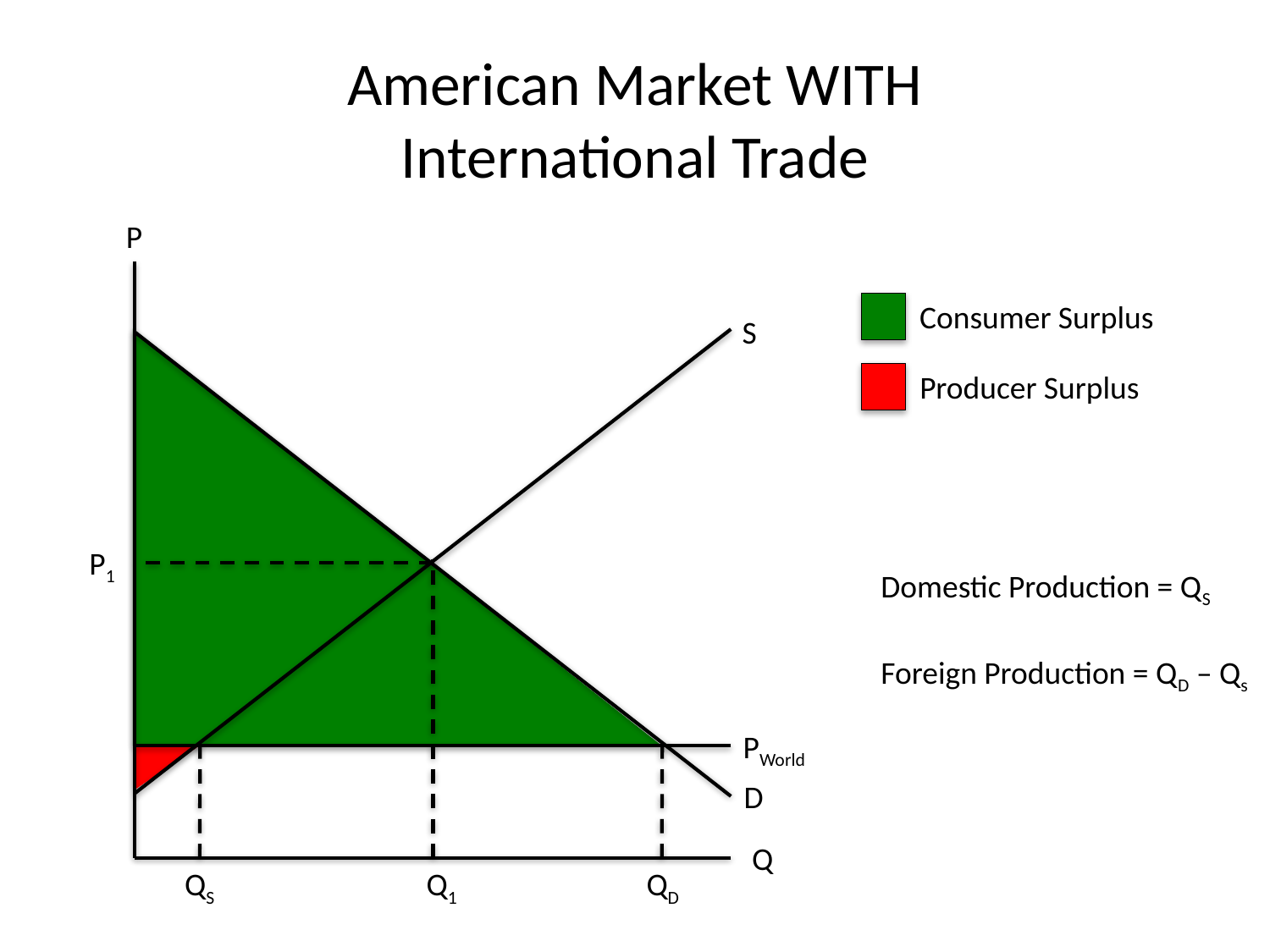

# American Market WITH International Trade
P
Consumer Surplus

S

Producer Surplus

P1
Domestic Production = QS

Foreign Production = QD – Qs
PWorld

D
Q
QS
Q1
QD